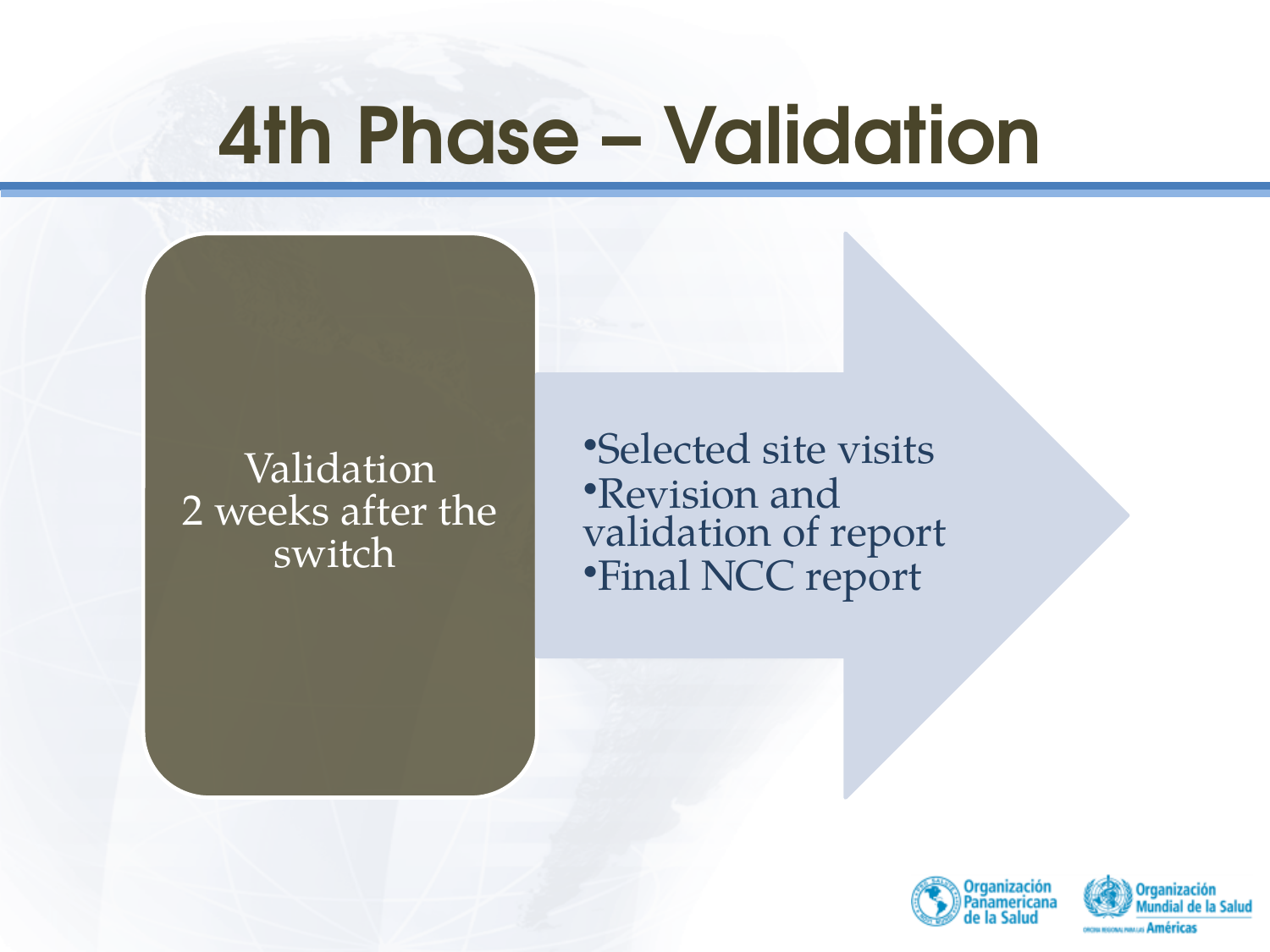

# 4th Phase – Validation
Validation
2 weeks after the switch
Selected site visits
Revision and validation of report
Final NCC report